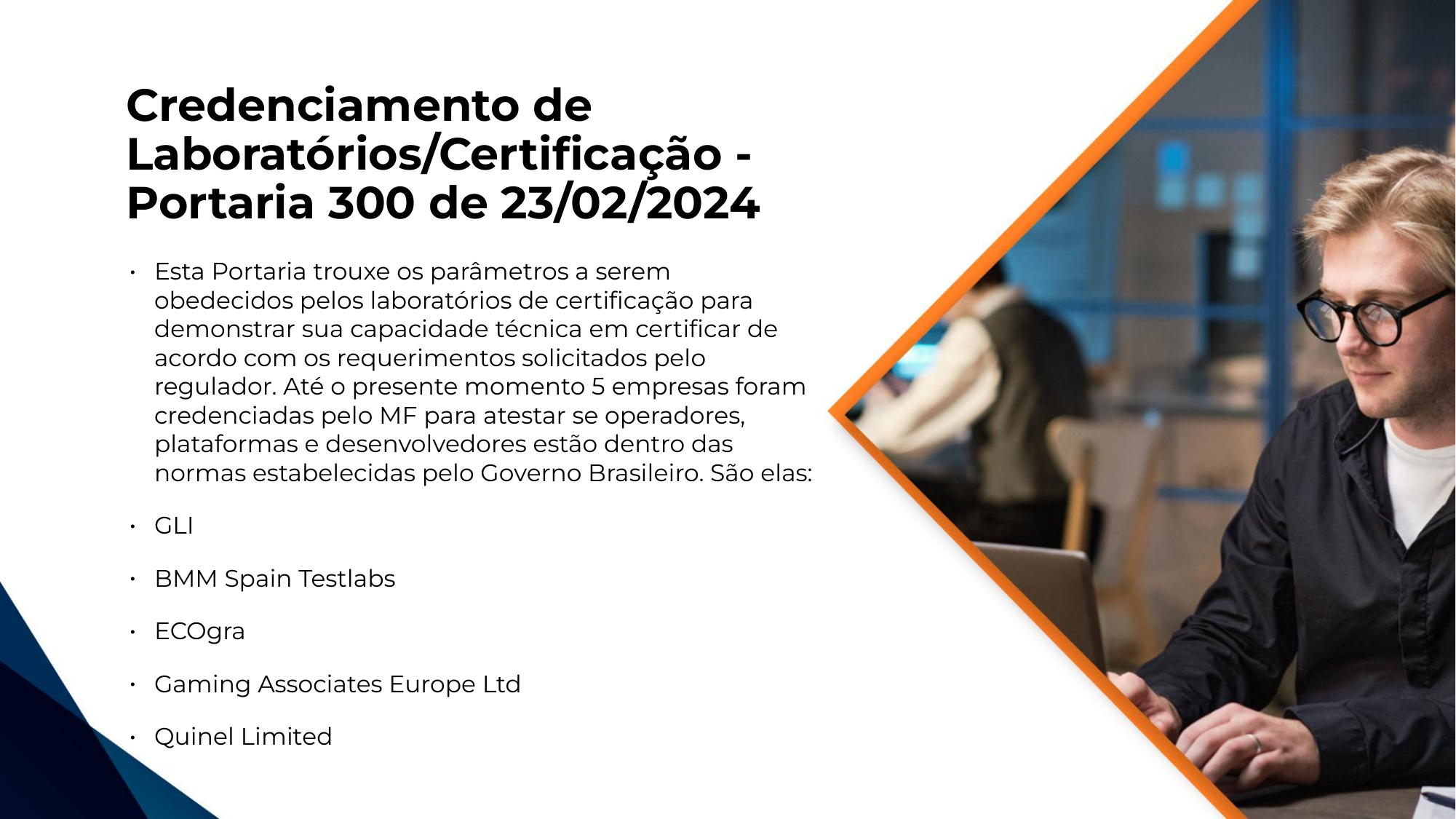

# Credenciamento de Laboratórios/Certificação - Portaria 300 de 23/02/2024
Esta Portaria trouxe os parâmetros a serem obedecidos pelos laboratórios de certificação para demonstrar sua capacidade técnica em certificar de acordo com os requerimentos solicitados pelo regulador. Até o presente momento 5 empresas foram credenciadas pelo MF para atestar se operadores, plataformas e desenvolvedores estão dentro das normas estabelecidas pelo Governo Brasileiro. São elas:
GLI
BMM Spain Testlabs
ECOgra
Gaming Associates Europe Ltd
Quinel Limited